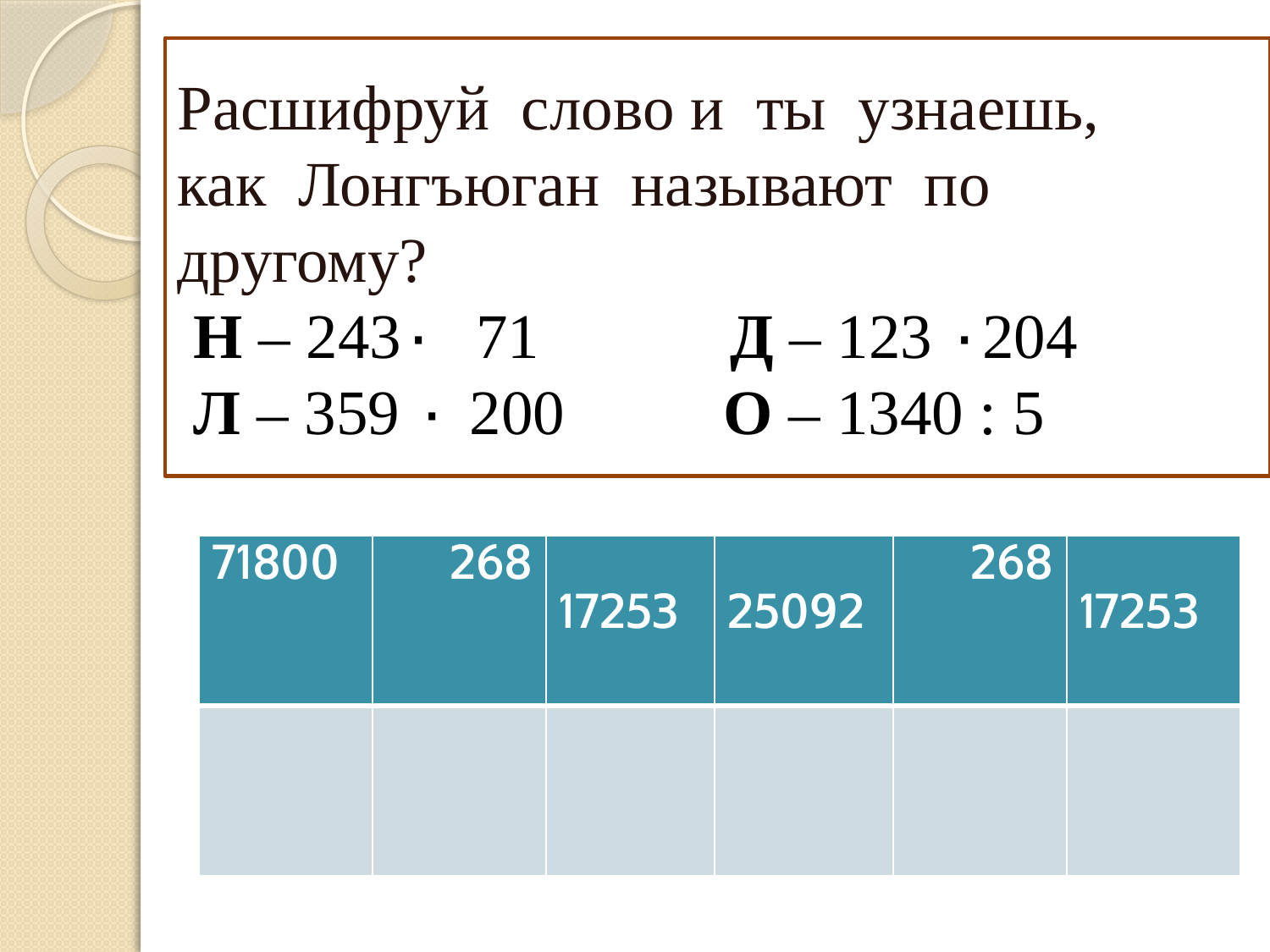

# Расшифруй  слово и  ты  узнаешь, как  Лонгъюган  называют  по другому? Н – 243۰  71            Д – 123 ۰204 Л – 359 ۰ 200          О – 1340 : 5
| 71800 | 268 | 17253 | 25092 | 268 | 17253 |
| --- | --- | --- | --- | --- | --- |
|  |  |  |  |  |  |